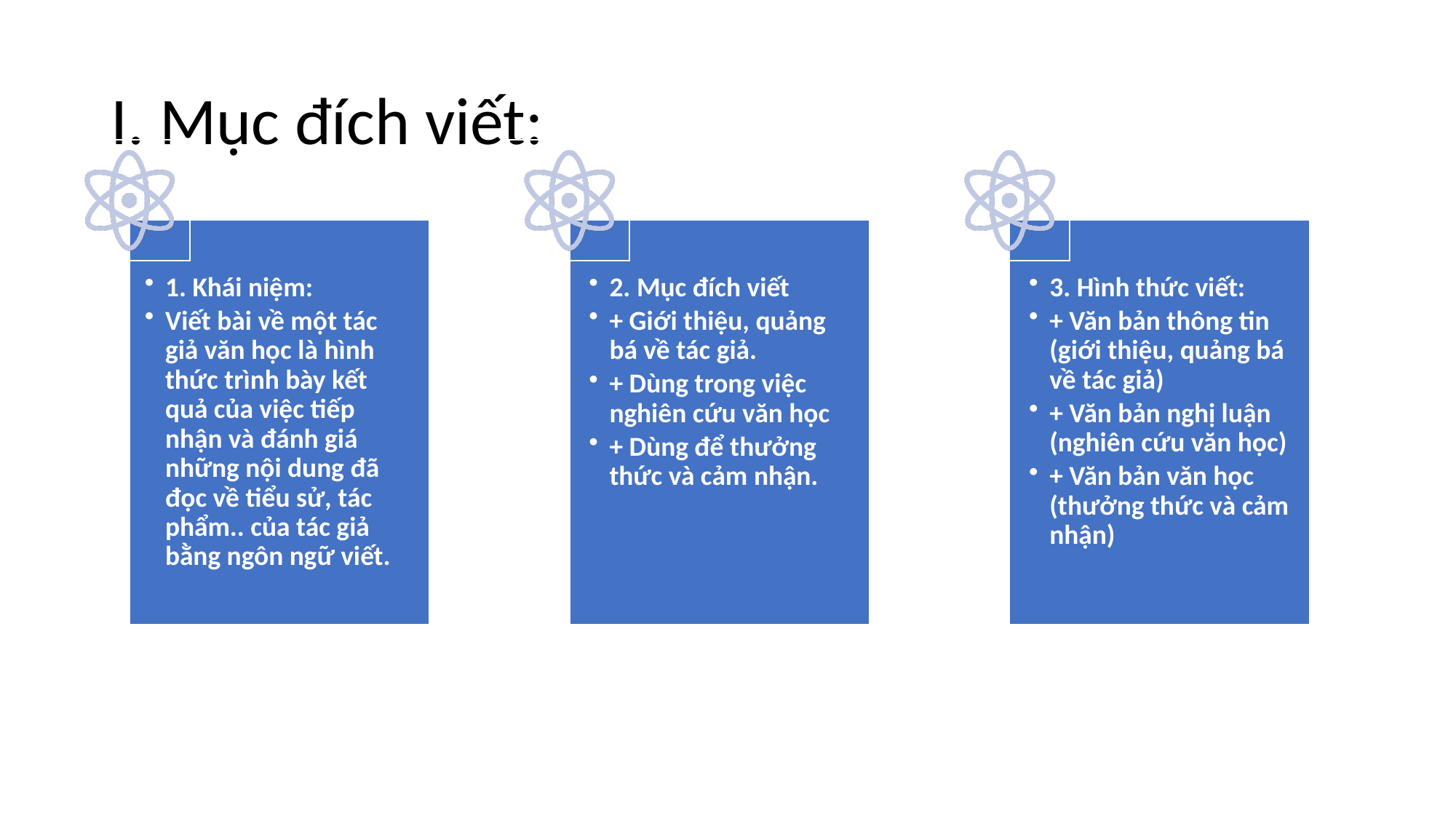

# I. Mục đích viết:

1. Khái niệm:
Viết bài về một tác giả văn học là hình thức trình bày kết quả của việc tiếp nhận và đánh giá những nội dung đã đọc về tiểu sử, tác phẩm.. của tác giả bằng ngôn ngữ viết.

2. Mục đích viết
+ Giới thiệu, quảng bá về tác giả.
+ Dùng trong việc nghiên cứu văn học
+ Dùng để thưởng thức và cảm nhận.

3. Hình thức viết:
+ Văn bản thông tin (giới thiệu, quảng bá về tác giả)
+ Văn bản nghị luận (nghiên cứu văn học)
+ Văn bản văn học (thưởng thức và cảm nhận)